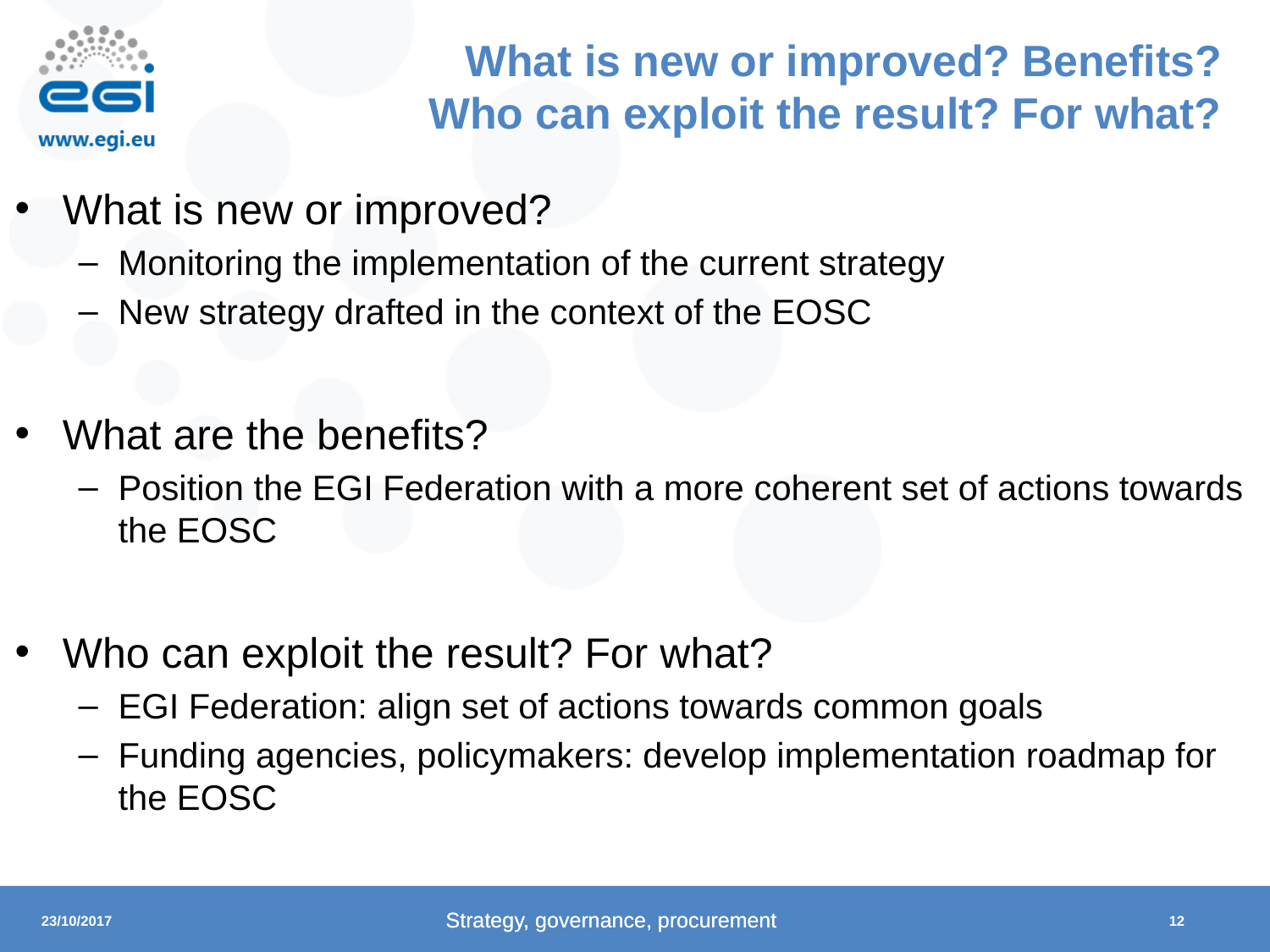

# What is new or improved? Benefits? Who can exploit the result? For what?
What is new or improved?
Monitoring the implementation of the current strategy
New strategy drafted in the context of the EOSC

What are the benefits?
Position the EGI Federation with a more coherent set of actions towards the EOSC

Who can exploit the result? For what?
EGI Federation: align set of actions towards common goals
Funding agencies, policymakers: develop implementation roadmap for the EOSC